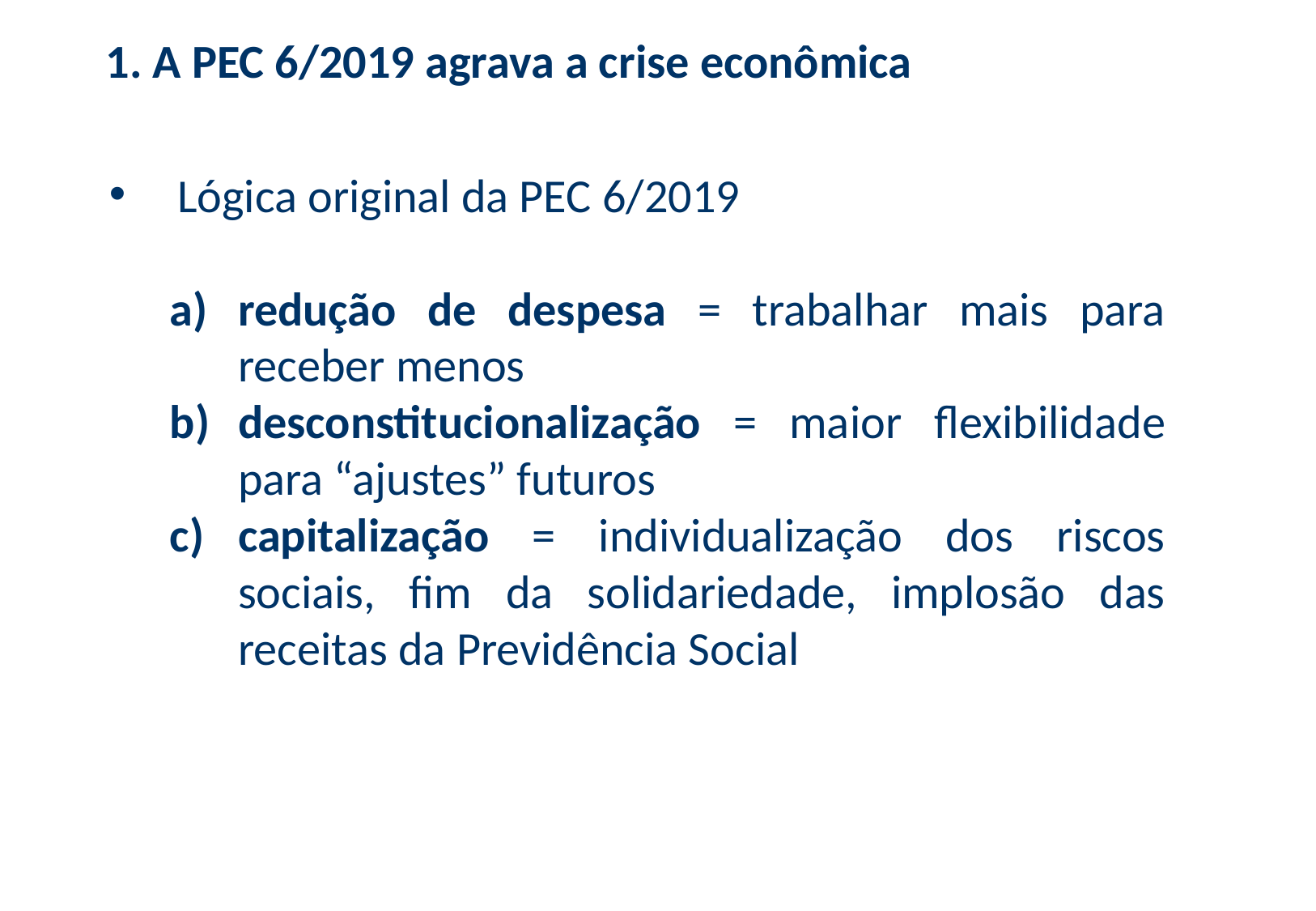

1. A PEC 6/2019 agrava a crise econômica
Lógica original da PEC 6/2019

redução de despesa = trabalhar mais para receber menos
desconstitucionalização = maior flexibilidade para “ajustes” futuros
capitalização = individualização dos riscos sociais, fim da solidariedade, implosão das receitas da Previdência Social
3